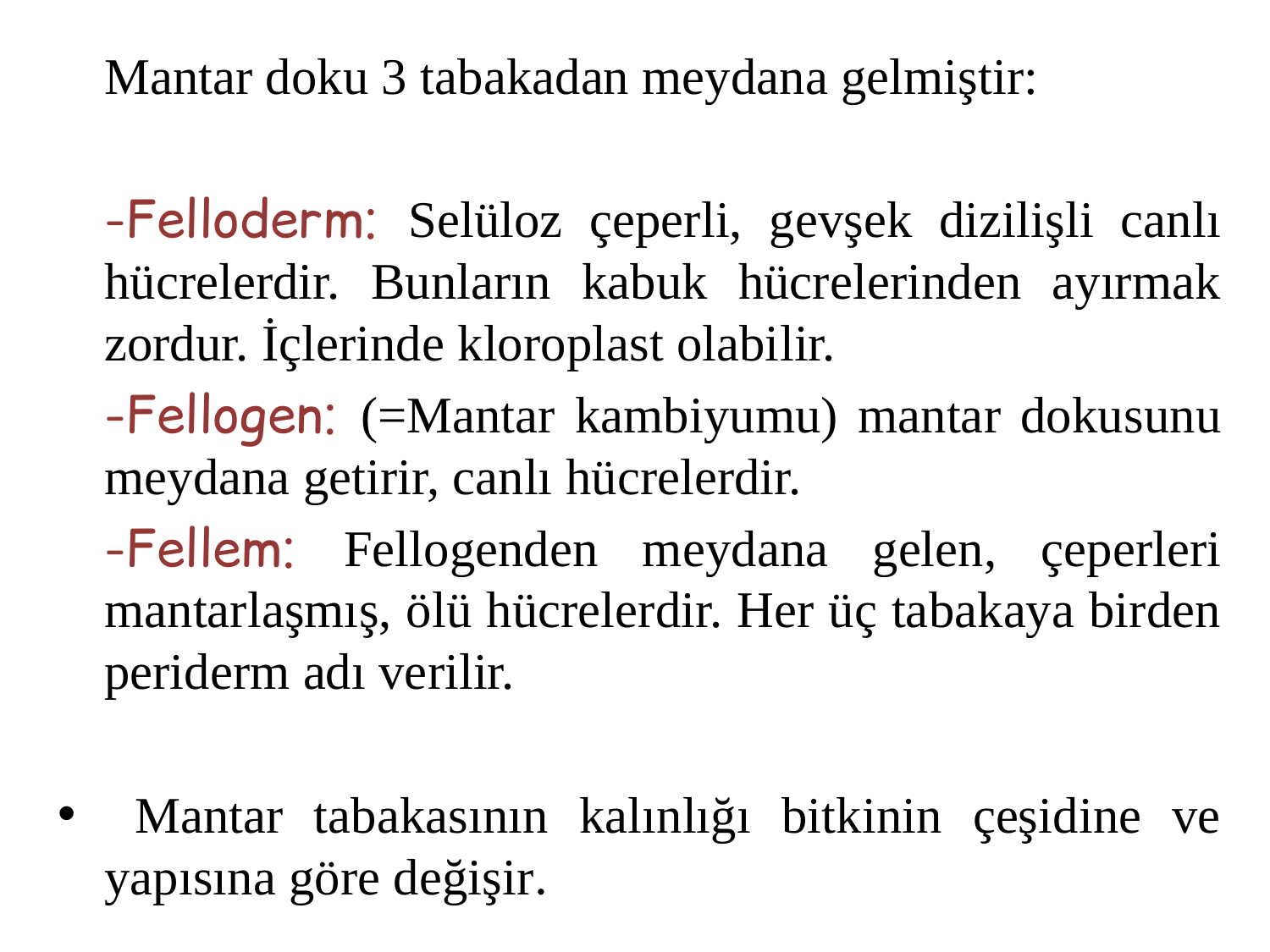

Mantar doku 3 tabakadan meydana gelmiştir:

	-Felloderm: Selüloz çeperli, gevşek dizilişli canlı hücrelerdir. Bunların kabuk hücrelerinden ayırmak zordur. İçlerinde kloroplast olabilir.
	-Fellogen: (=Mantar kambiyumu) mantar dokusunu meydana getirir, canlı hücrelerdir.
	-Fellem: Fellogenden meydana gelen, çeperleri mantarlaşmış, ölü hücrelerdir. Her üç tabakaya birden periderm adı verilir.

 Mantar tabakasının kalınlığı bitkinin çeşidine ve yapısına göre değişir.